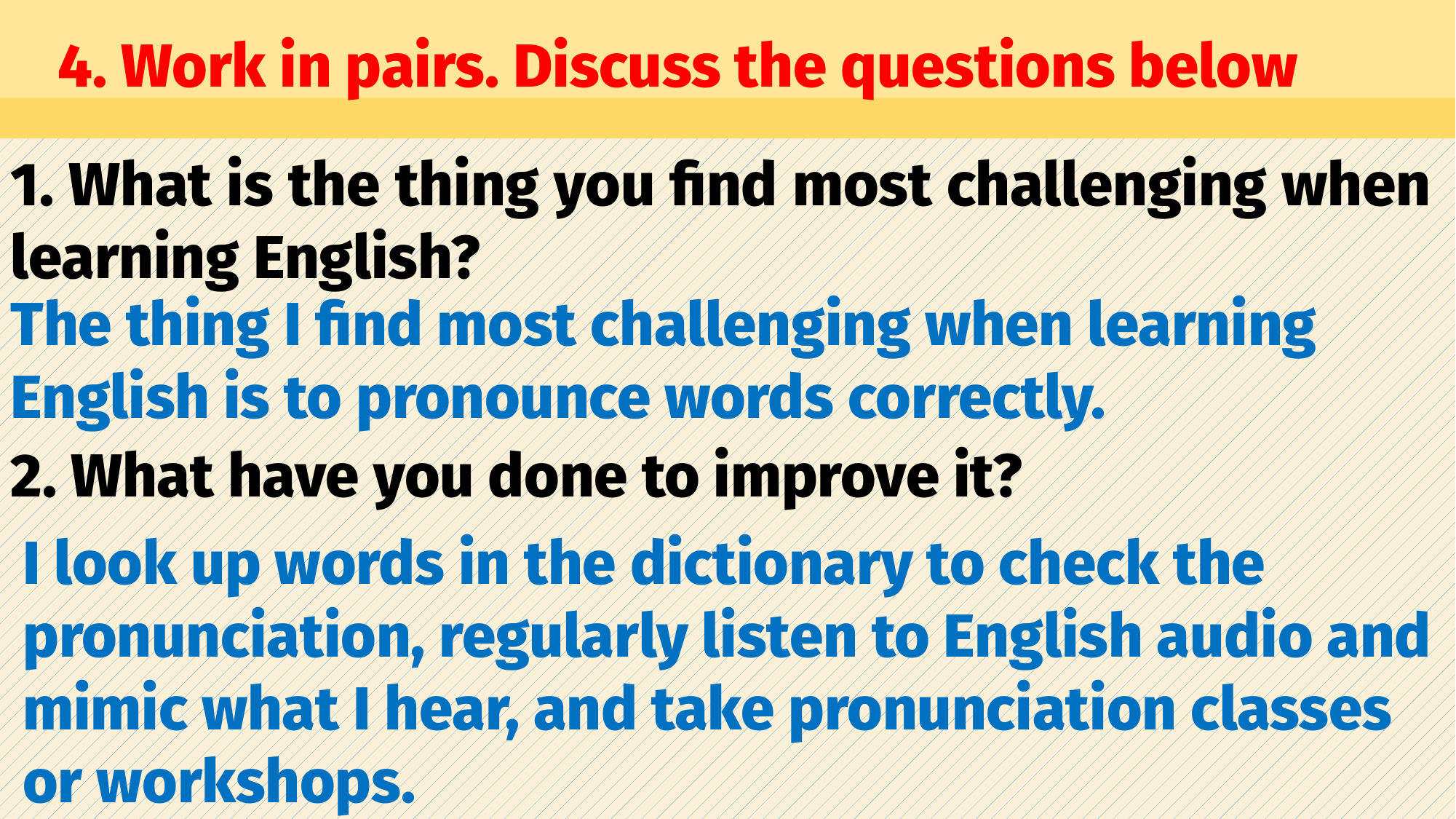

4. Work in pairs. Discuss the questions below
1. What is the thing you find most challenging when learning English?

2. What have you done to improve it?
The thing I find most challenging when learning English is to pronounce words correctly.
I look up words in the dictionary to check the pronunciation, regularly listen to English audio and mimic what I hear, and take pronunciation classes or workshops.